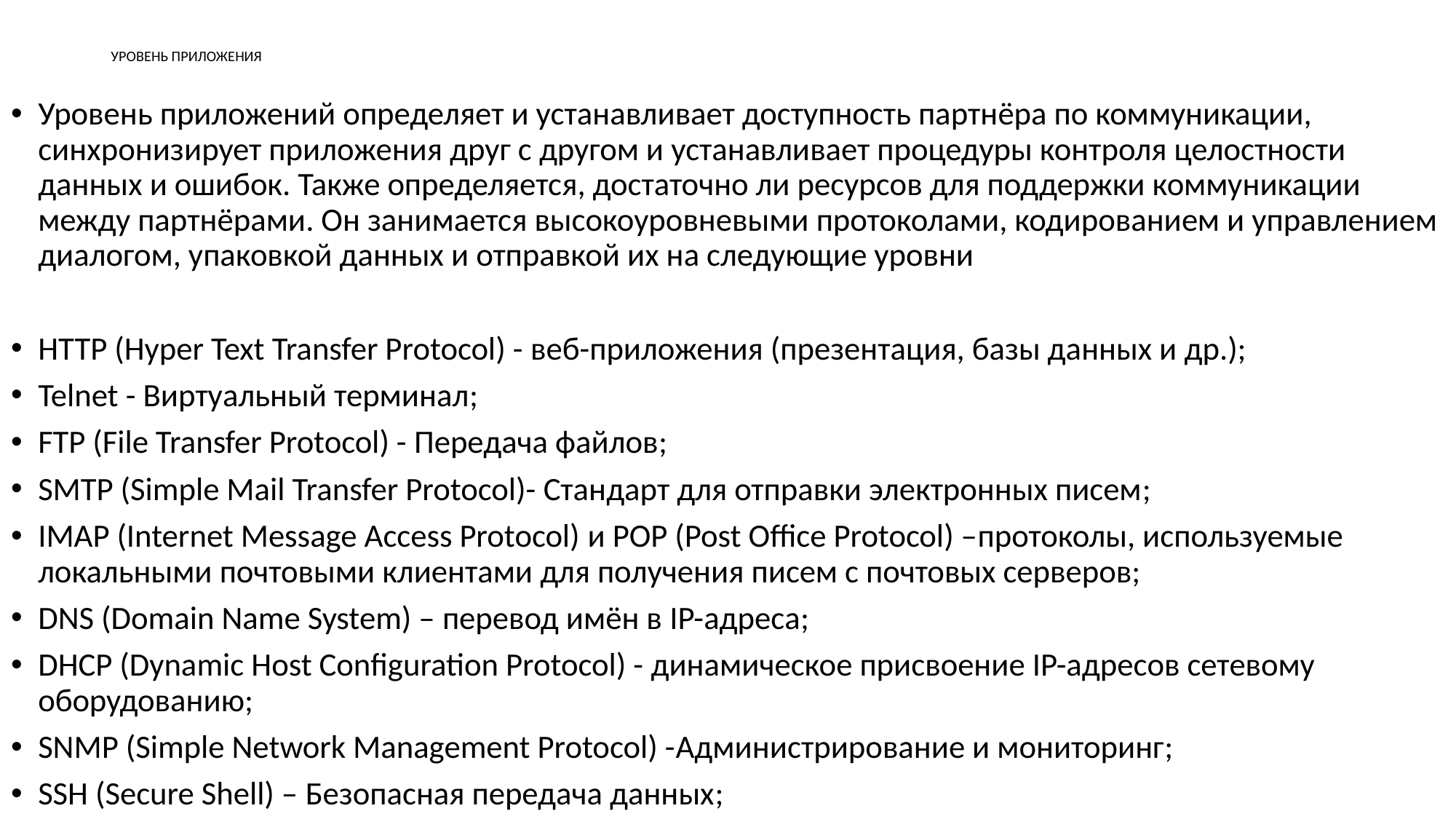

# УРОВЕНЬ ПРИЛОЖЕНИЯ
Уровень приложений определяет и устанавливает доступность партнёра по коммуникации, синхронизирует приложения друг с другом и устанавливает процедуры контроля целостности данных и ошибок. Также определяется, достаточно ли ресурсов для поддержки коммуникации между партнёрами. Он занимается высокоуровневыми протоколами, кодированием и управлением диалогом, упаковкой данных и отправкой их на следующие уровни

HTTP (Hyper Text Transfer Protocol) - веб-приложения (презентация, базы данных и др.);
Telnet - Виртуальный терминал;
FTP (File Transfer Protocol) - Передача файлов;
SMTP (Simple Mail Transfer Protocol)- Стандарт для отправки электронных писем;
IMAP (Internet Message Access Protocol) и POP (Post Office Protocol) –протоколы, используемые локальными почтовыми клиентами для получения писем с почтовых серверов;
DNS (Domain Name System) – перевод имён в IP-адреса;
DHCP (Dynamic Host Configuration Protocol) - динамическое присвоение IP-адресов сетевому оборудованию;
SNMP (Simple Network Management Protocol) -Администрирование и мониторинг;
SSH (Secure Shell) – Безопасная передача данных;